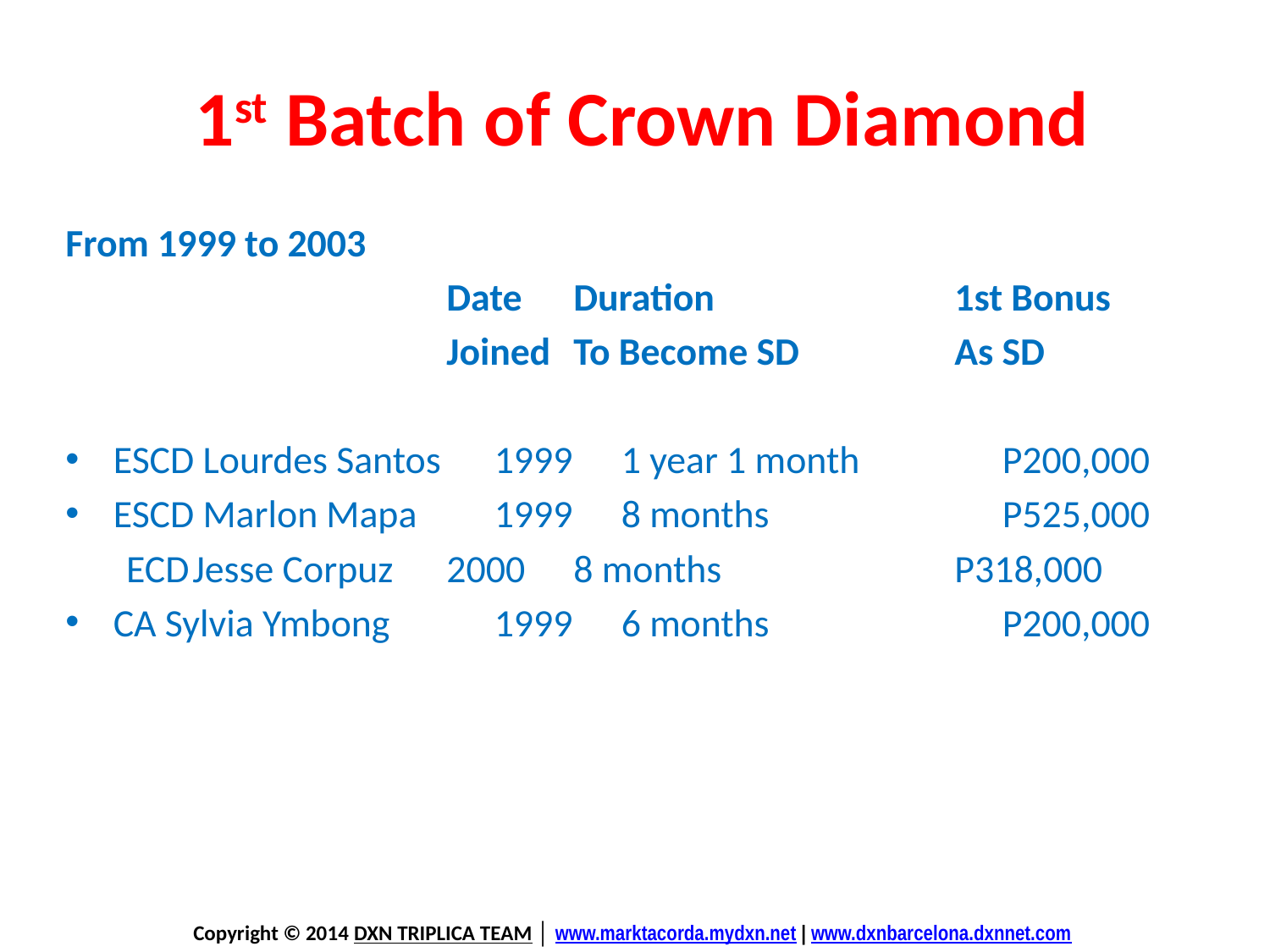

# 1st Batch of Crown Diamond
From 1999 to 2003
			Date	Duration 		1st Bonus
			Joined	To Become SD		As SD

ESCD Lourdes Santos	1999 	1 year 1 month		P200,000
ESCD Marlon Mapa	1999	8 months		P525,000
       ECD	Jesse Corpuz	2000	8 months		P318,000
CA Sylvia Ymbong	1999	6 months		P200,000

Copyright © 2014 DXN TRIPLICA TEAM │ www.marktacorda.mydxn.net | www.dxnbarcelona.dxnnet.com